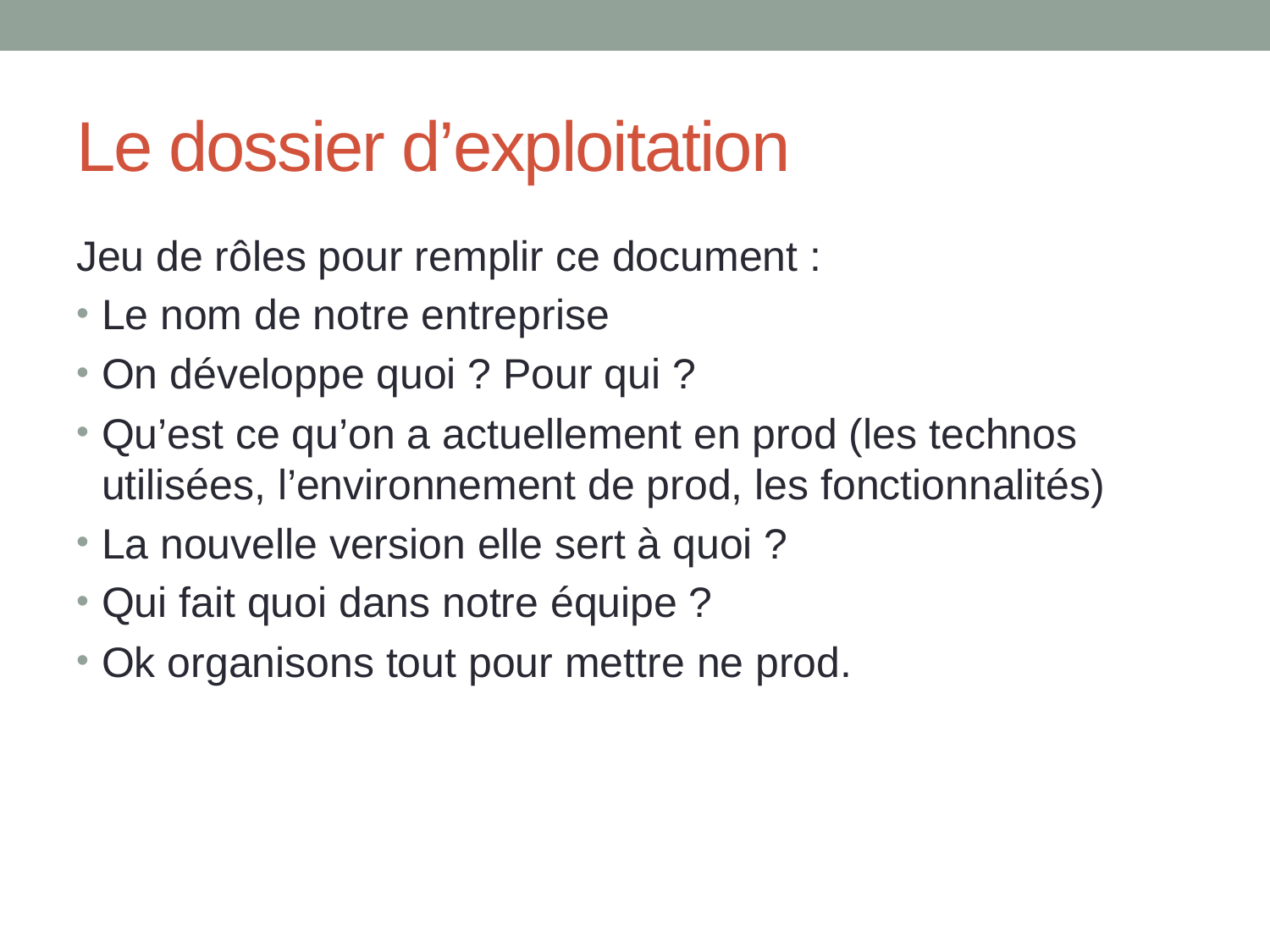

# Le dossier d’exploitation
Jeu de rôles pour remplir ce document :
Le nom de notre entreprise
On développe quoi ? Pour qui ?
Qu’est ce qu’on a actuellement en prod (les technos utilisées, l’environnement de prod, les fonctionnalités)
La nouvelle version elle sert à quoi ?
Qui fait quoi dans notre équipe ?
Ok organisons tout pour mettre ne prod.